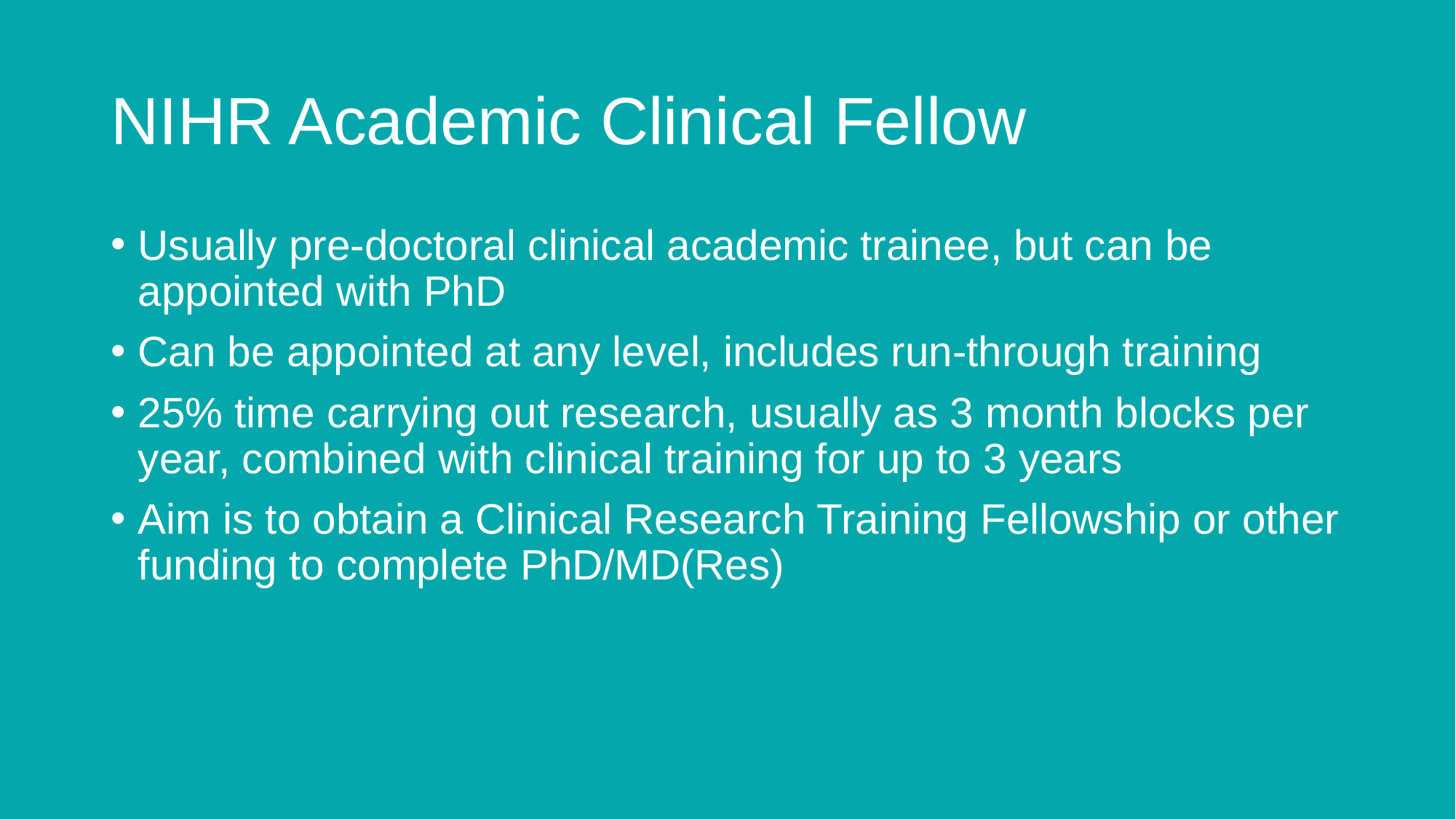

# NIHR Academic Clinical Fellow
Usually pre-doctoral clinical academic trainee, but can be appointed with PhD
Can be appointed at any level, includes run-through training
25% time carrying out research, usually as 3 month blocks per year, combined with clinical training for up to 3 years
Aim is to obtain a Clinical Research Training Fellowship or other funding to complete PhD/MD(Res)